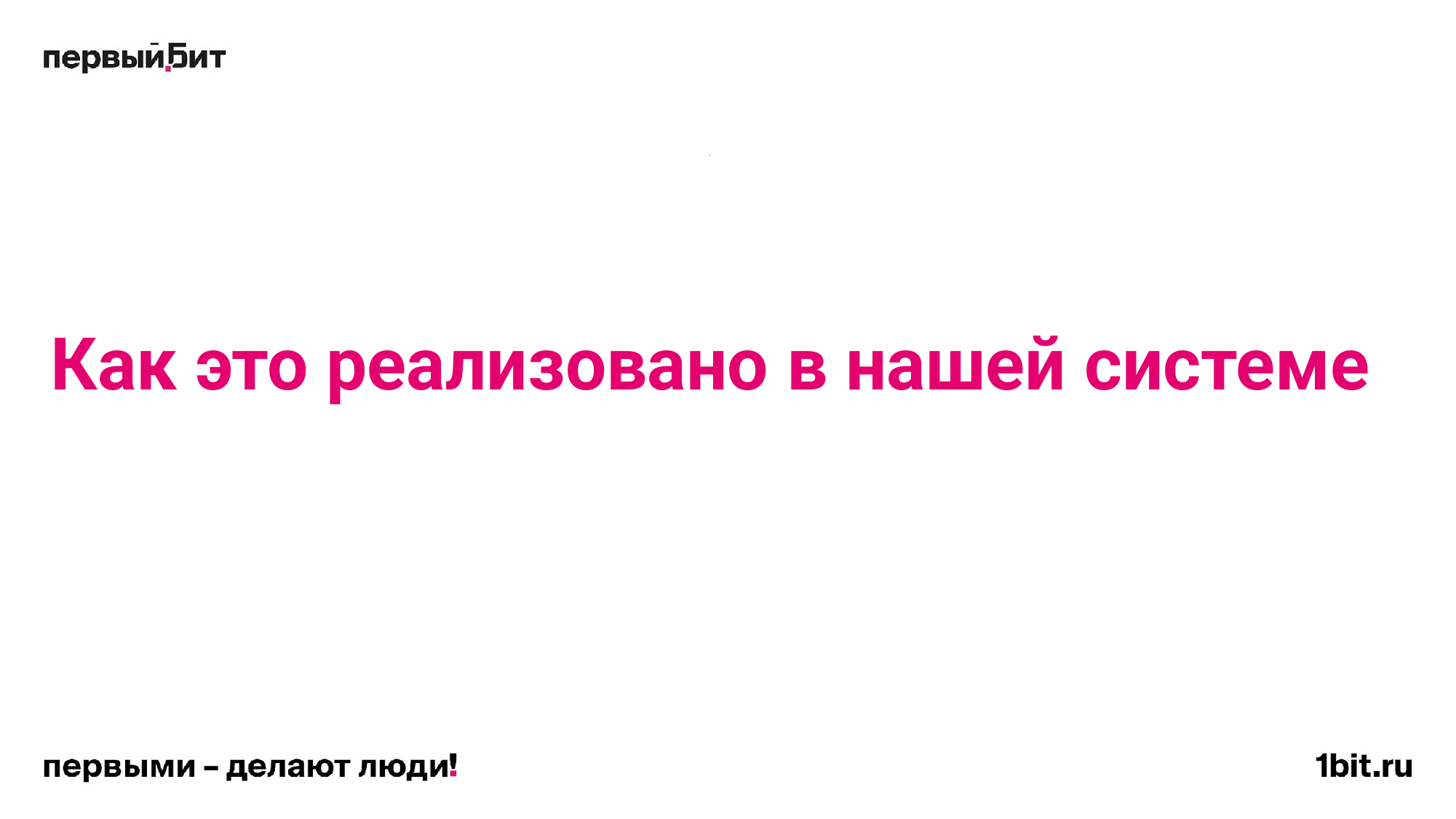

# Как это реализовано в нашей системе